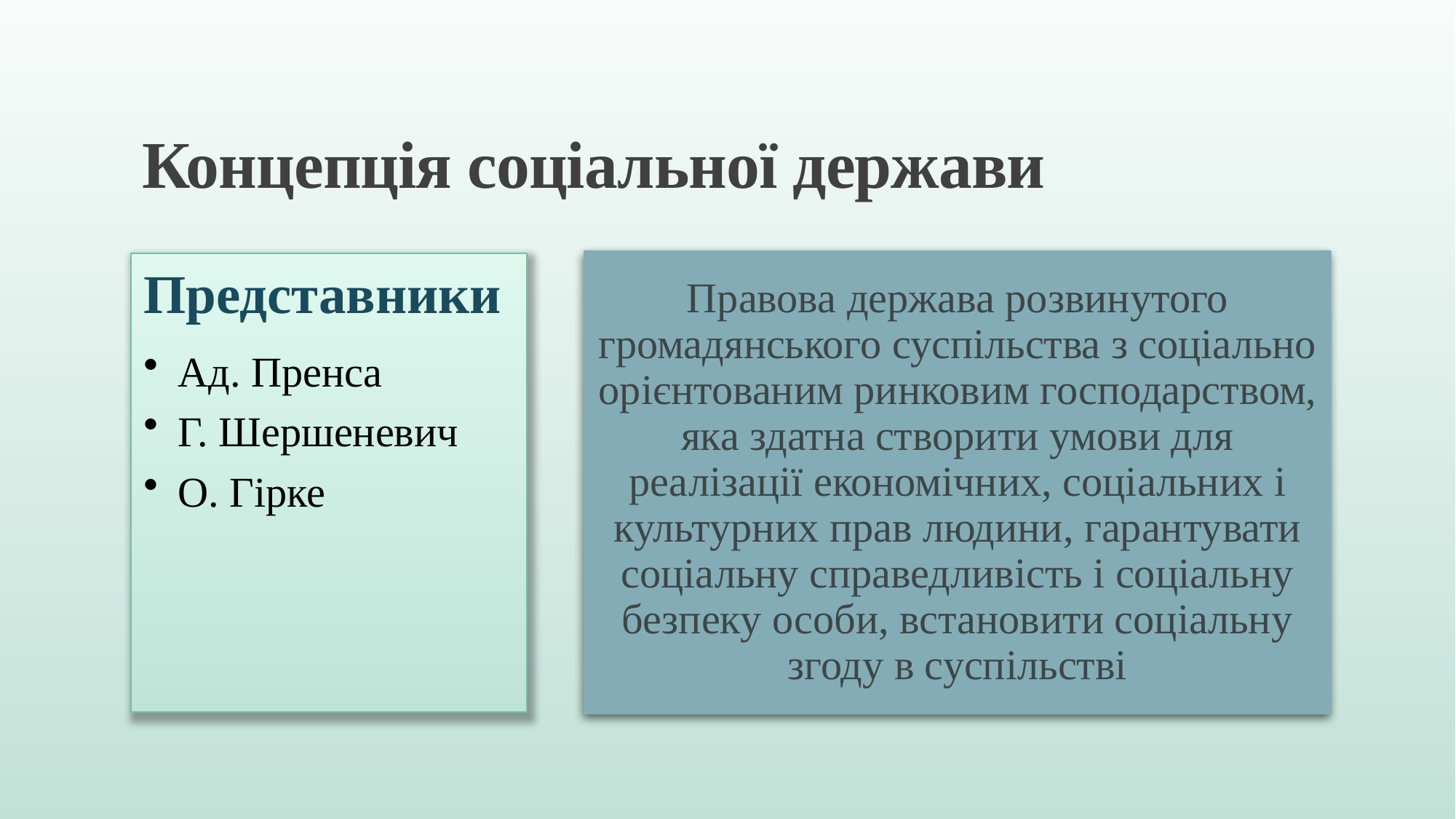

# Концепція соціальної держави
Представники
Ад. Пренса
Г. Шершеневич
О. Гірке
Правова держава розвинутого громадянського суспільства з соціально орієнтованим ринковим господарством, яка здатна створити умови для реалізації економічних, соціальних і культурних прав людини, гарантувати соціальну справедливість і соціальну безпеку особи, встановити соціальну згоду в суспільстві